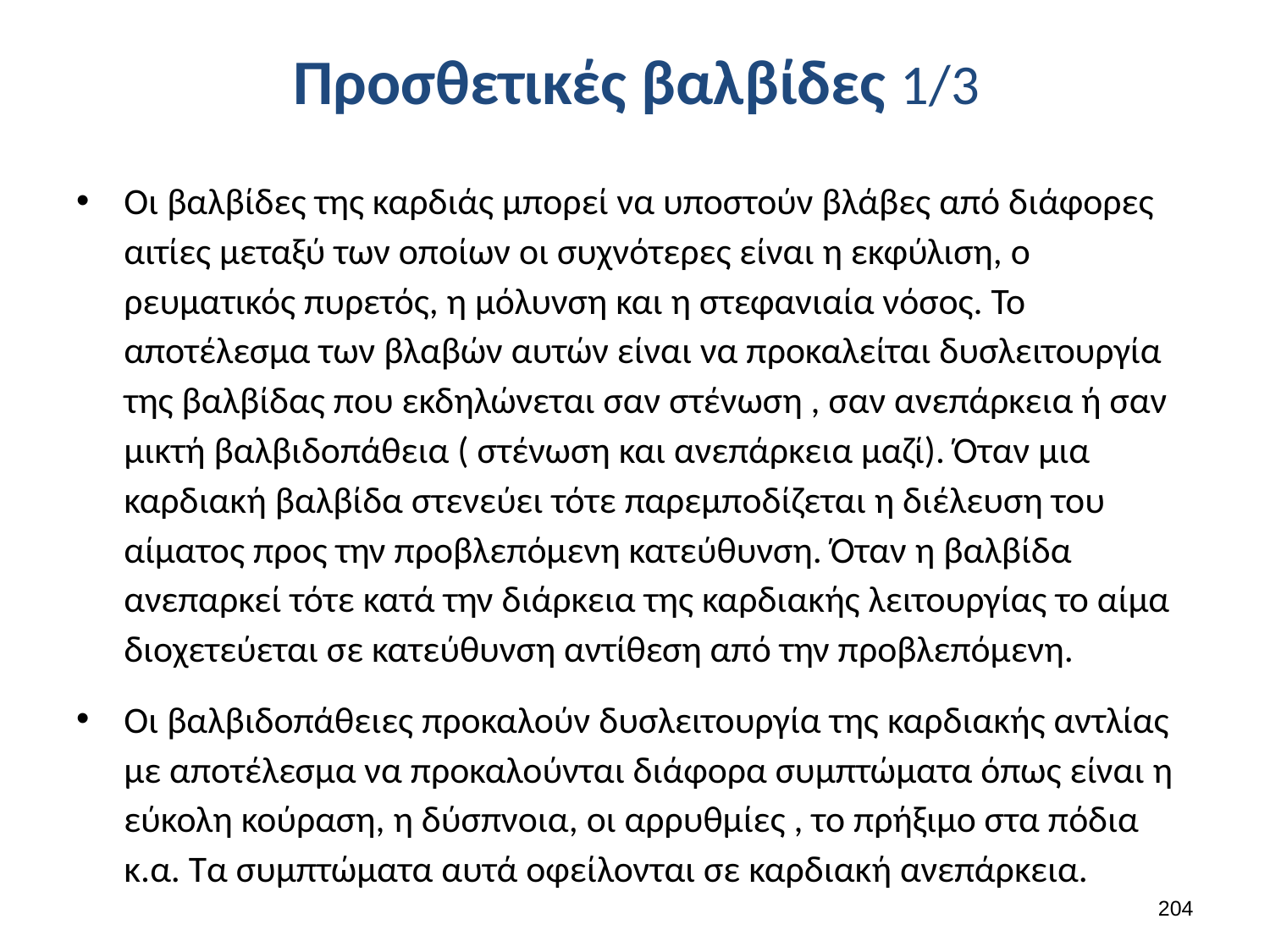

# Προσθετικές βαλβίδες 1/3
Οι βαλβίδες της καρδιάς μπορεί να υποστούν βλάβες από διάφορες αιτίες μεταξύ των οποίων οι συχνότερες είναι η εκφύλιση, ο ρευματικός πυρετός, η μόλυνση και η στεφανιαία νόσος. Το αποτέλεσμα των βλαβών αυτών είναι να προκαλείται δυσλειτουργία της βαλβίδας που εκδηλώνεται σαν στένωση , σαν ανεπάρκεια ή σαν μικτή βαλβιδοπάθεια ( στένωση και ανεπάρκεια μαζί). Όταν μια καρδιακή βαλβίδα στενεύει τότε παρεμποδίζεται η διέλευση του αίματος προς την προβλεπόμενη κατεύθυνση. Όταν η βαλβίδα ανεπαρκεί τότε κατά την διάρκεια της καρδιακής λειτουργίας το αίμα διοχετεύεται σε κατεύθυνση αντίθεση από την προβλεπόμενη.
Οι βαλβιδοπάθειες προκαλούν δυσλειτουργία της καρδιακής αντλίας με αποτέλεσμα να προκαλούνται διάφορα συμπτώματα όπως είναι η εύκολη κούραση, η δύσπνοια, οι αρρυθμίες , το πρήξιμο στα πόδια κ.α. Τα συμπτώματα αυτά οφείλονται σε καρδιακή ανεπάρκεια.
204